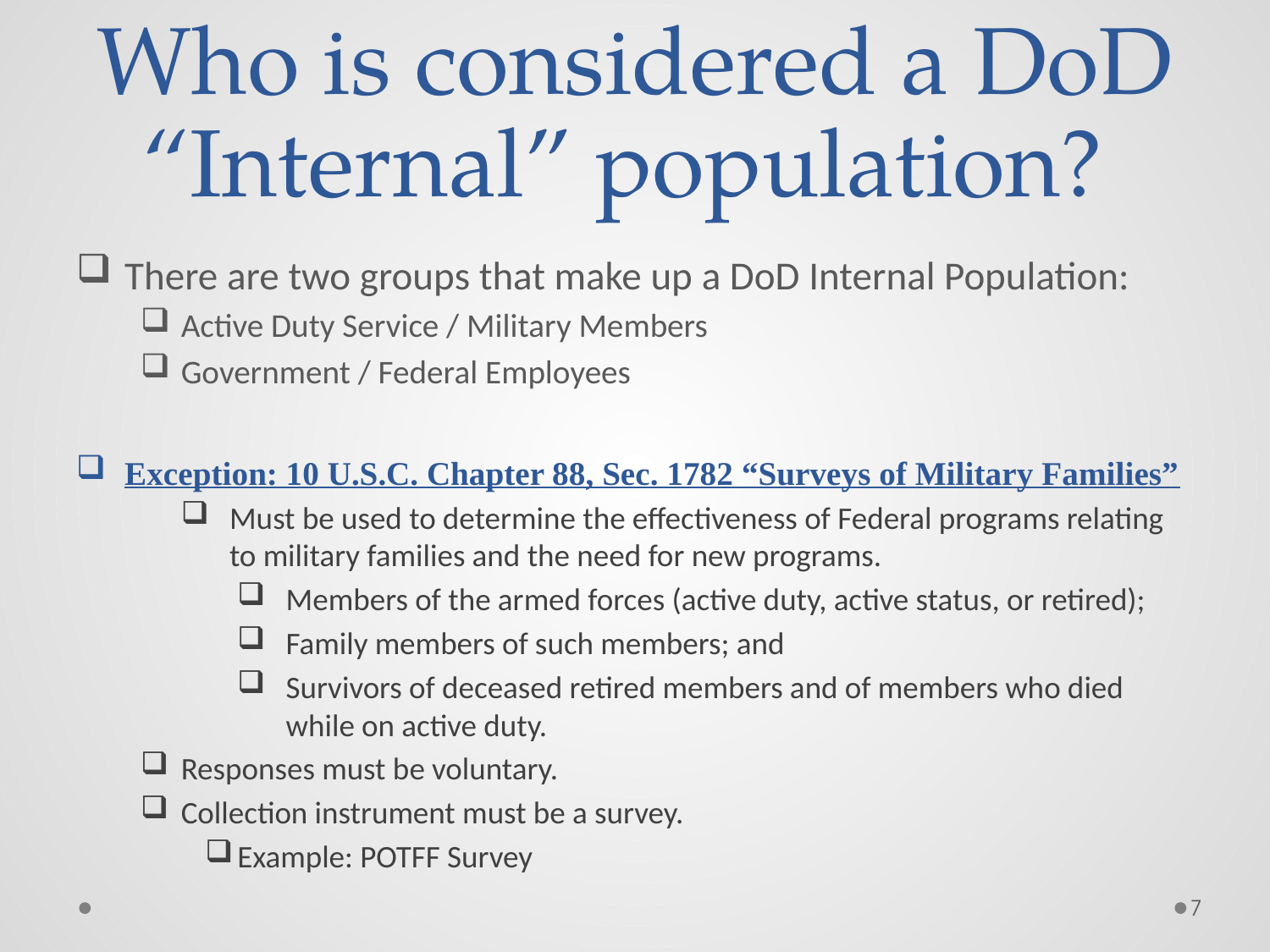

# Who is considered a DoD “Internal” population?
There are two groups that make up a DoD Internal Population:
Active Duty Service / Military Members
Government / Federal Employees

Exception: 10 U.S.C. Chapter 88, Sec. 1782 “Surveys of Military Families”
Must be used to determine the effectiveness of Federal programs relating to military families and the need for new programs.
Members of the armed forces (active duty, active status, or retired);
Family members of such members; and
Survivors of deceased retired members and of members who died while on active duty.
Responses must be voluntary.
Collection instrument must be a survey.
Example: POTFF Survey

7